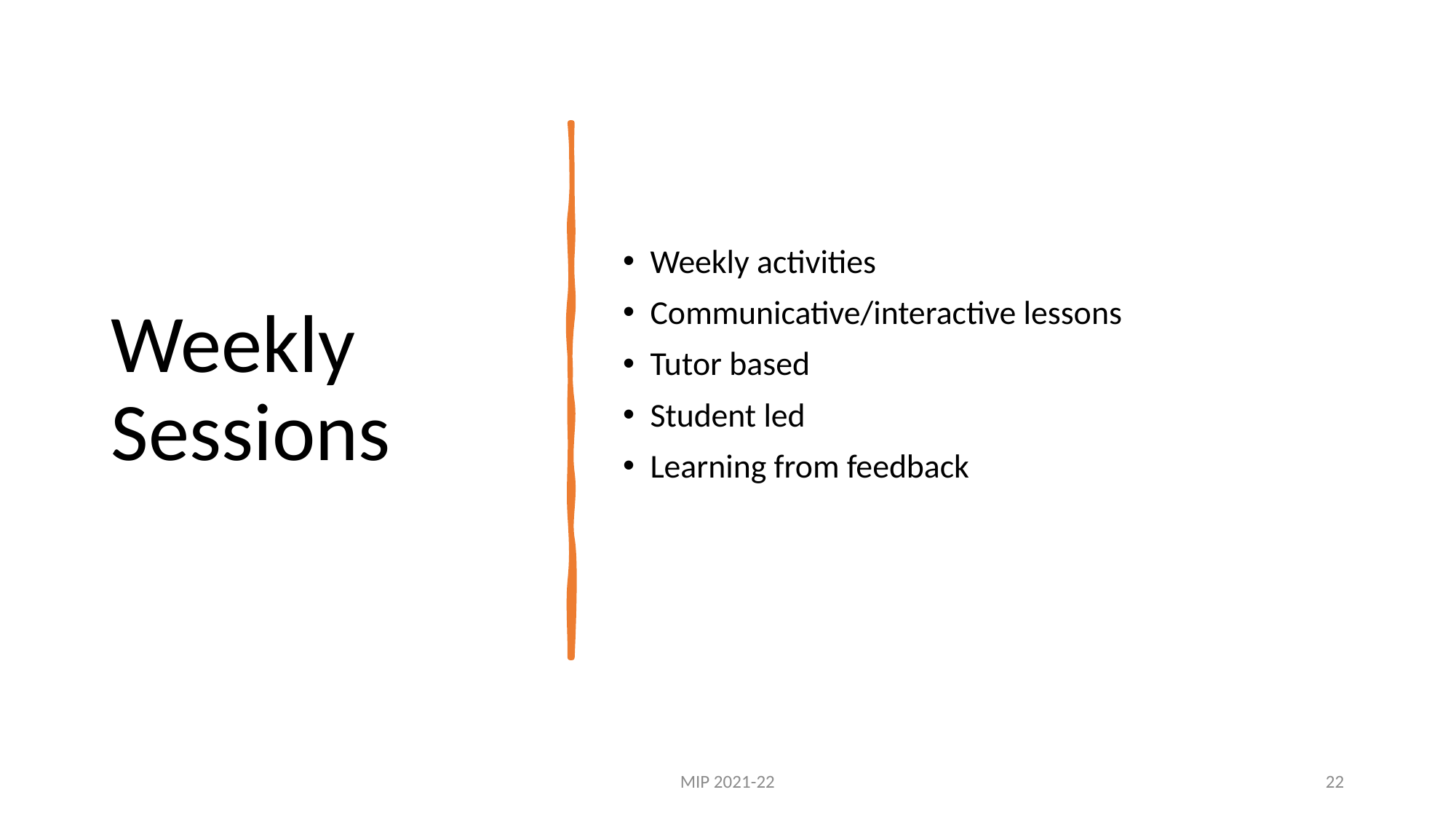

# Weekly Sessions
Weekly activities
Communicative/interactive lessons
Tutor based
Student led
Learning from feedback

MIP 2021-22
22